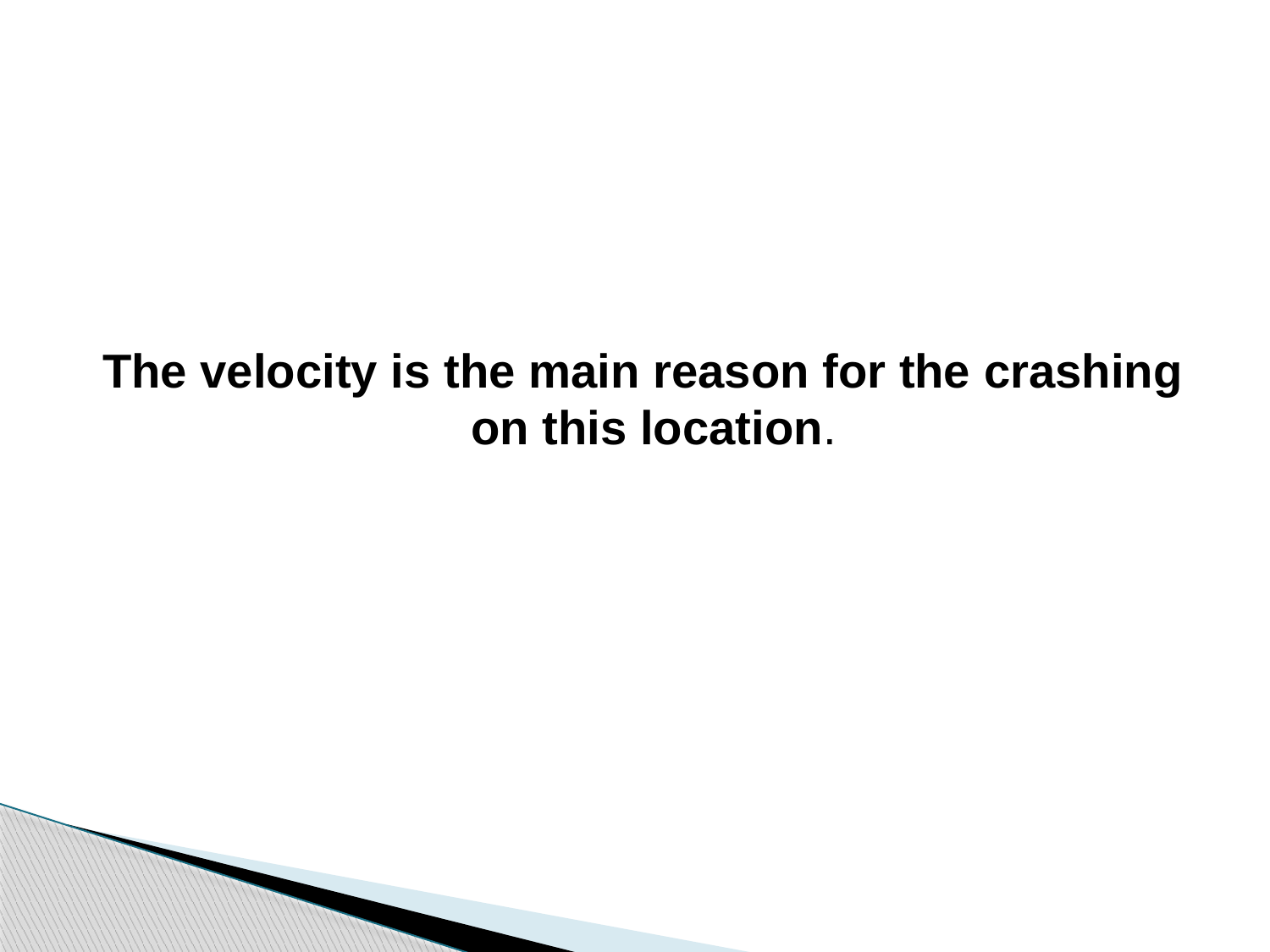

The velocity is the main reason for the crashing on this location.